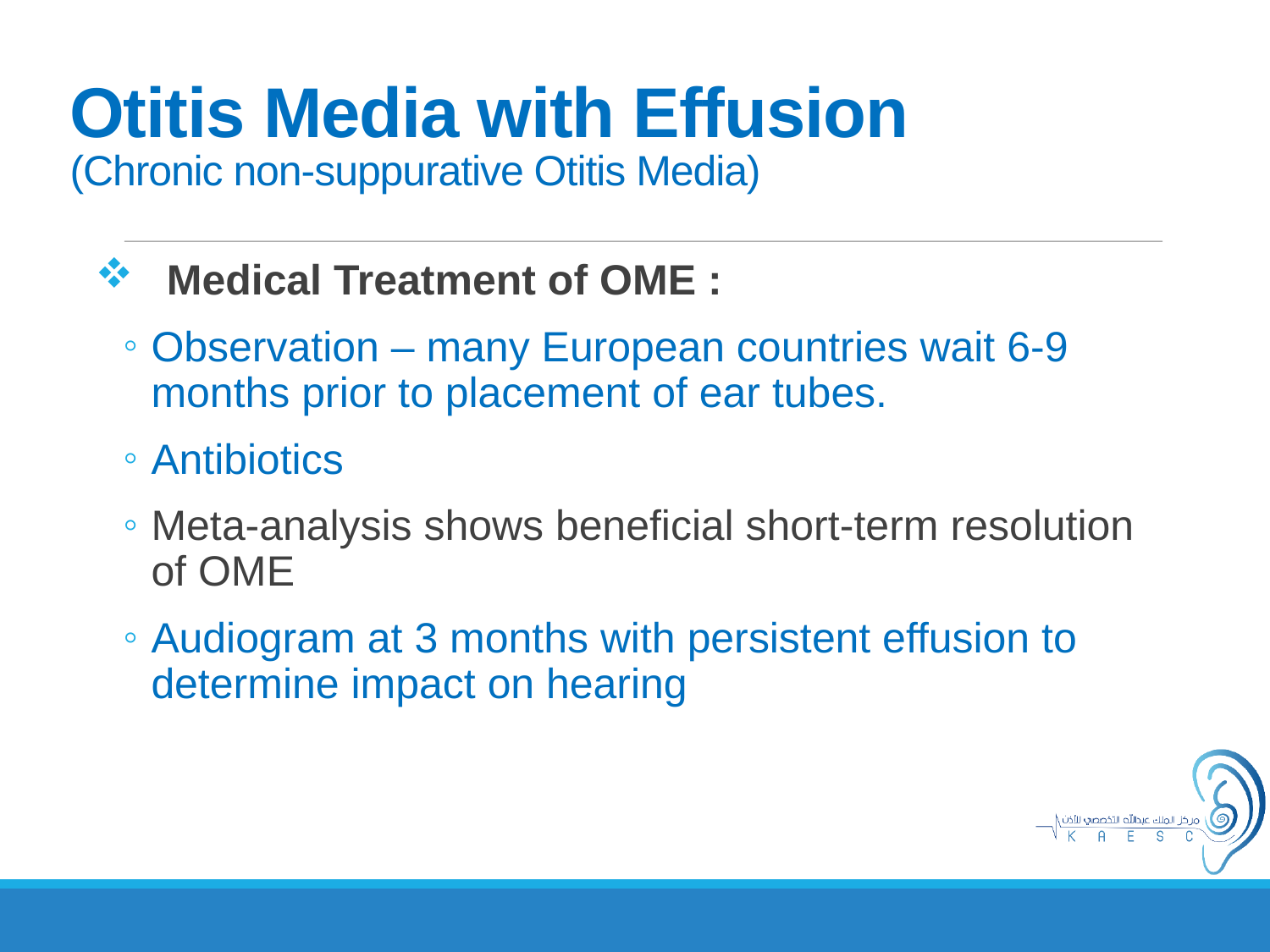

# Otitis Media with Effusion (Chronic non-suppurative Otitis Media)
Medical Treatment of OME :
Observation – many European countries wait 6-9 months prior to placement of ear tubes.
Antibiotics
Meta-analysis shows beneficial short-term resolution of OME
Audiogram at 3 months with persistent effusion to determine impact on hearing